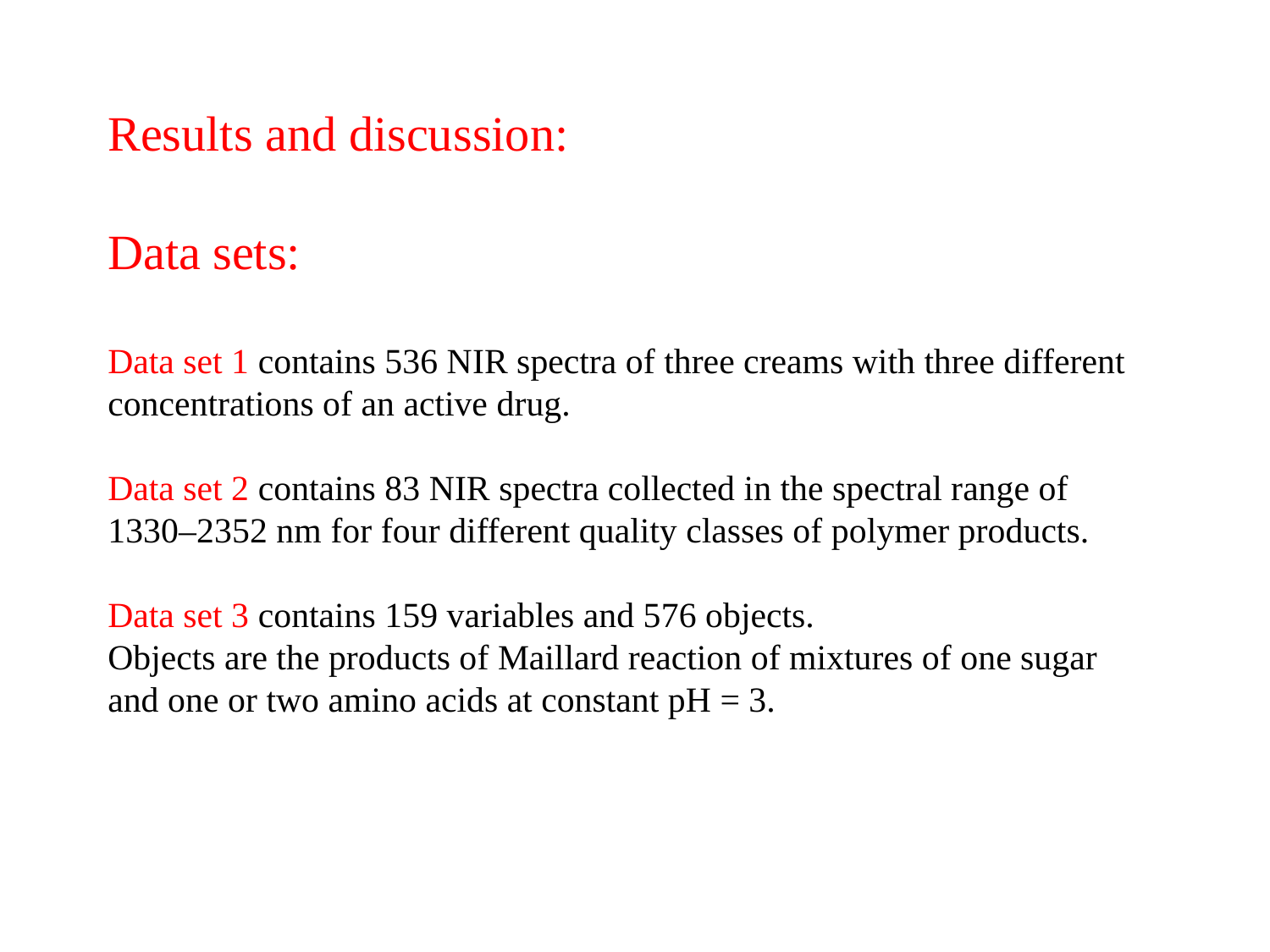

Results and discussion:

Data sets:

Data set 1 contains 536 NIR spectra of three creams with three different concentrations of an active drug.

Data set 2 contains 83 NIR spectra collected in the spectral range of 1330–2352 nm for four different quality classes of polymer products.

Data set 3 contains 159 variables and 576 objects.
Objects are the products of Maillard reaction of mixtures of one sugar and one or two amino acids at constant pH = 3.